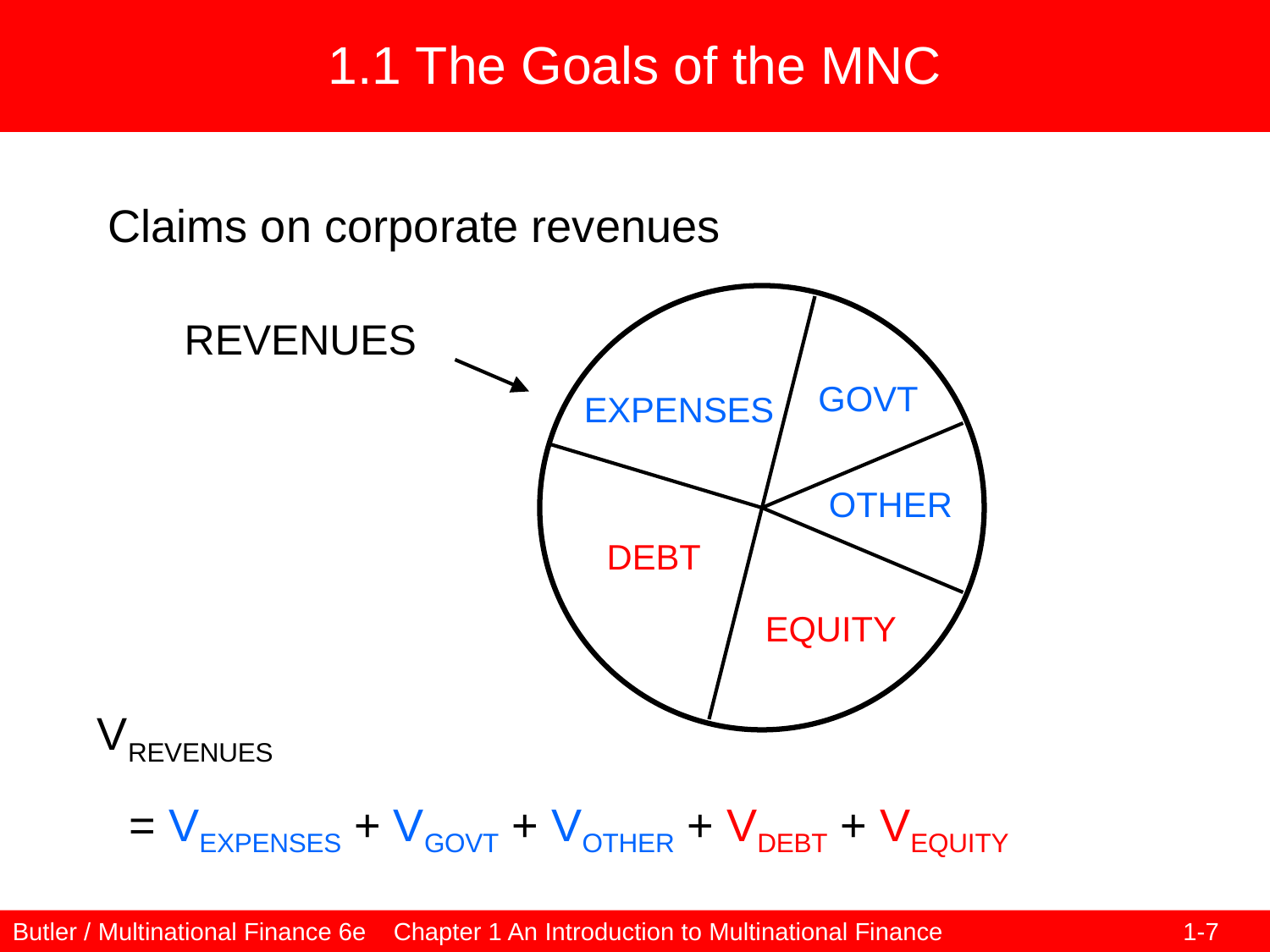

1.1 The Goals of the MNC
Claims on corporate revenues

REVENUES

GOVT
EXPENSES

OTHER

DEBT
EQUITY
VREVENUES

	= VEXPENSES + VGOVT + VOTHER + VDEBT + VEQUITY